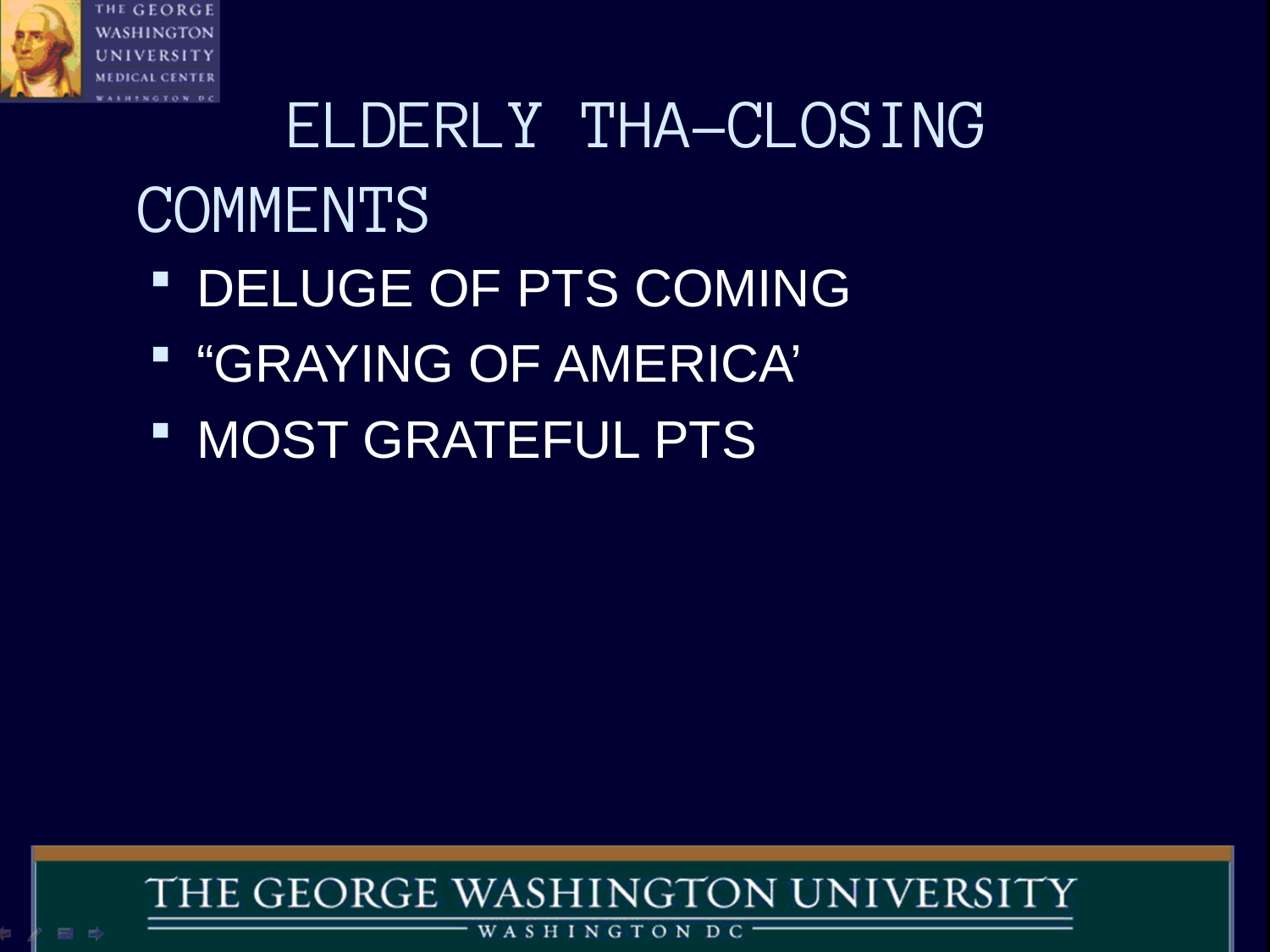

# ELDERLY THA-CLOSING COMMENTS
DELUGE OF PTS COMING
“GRAYING OF AMERICA’
MOST GRATEFUL PTS